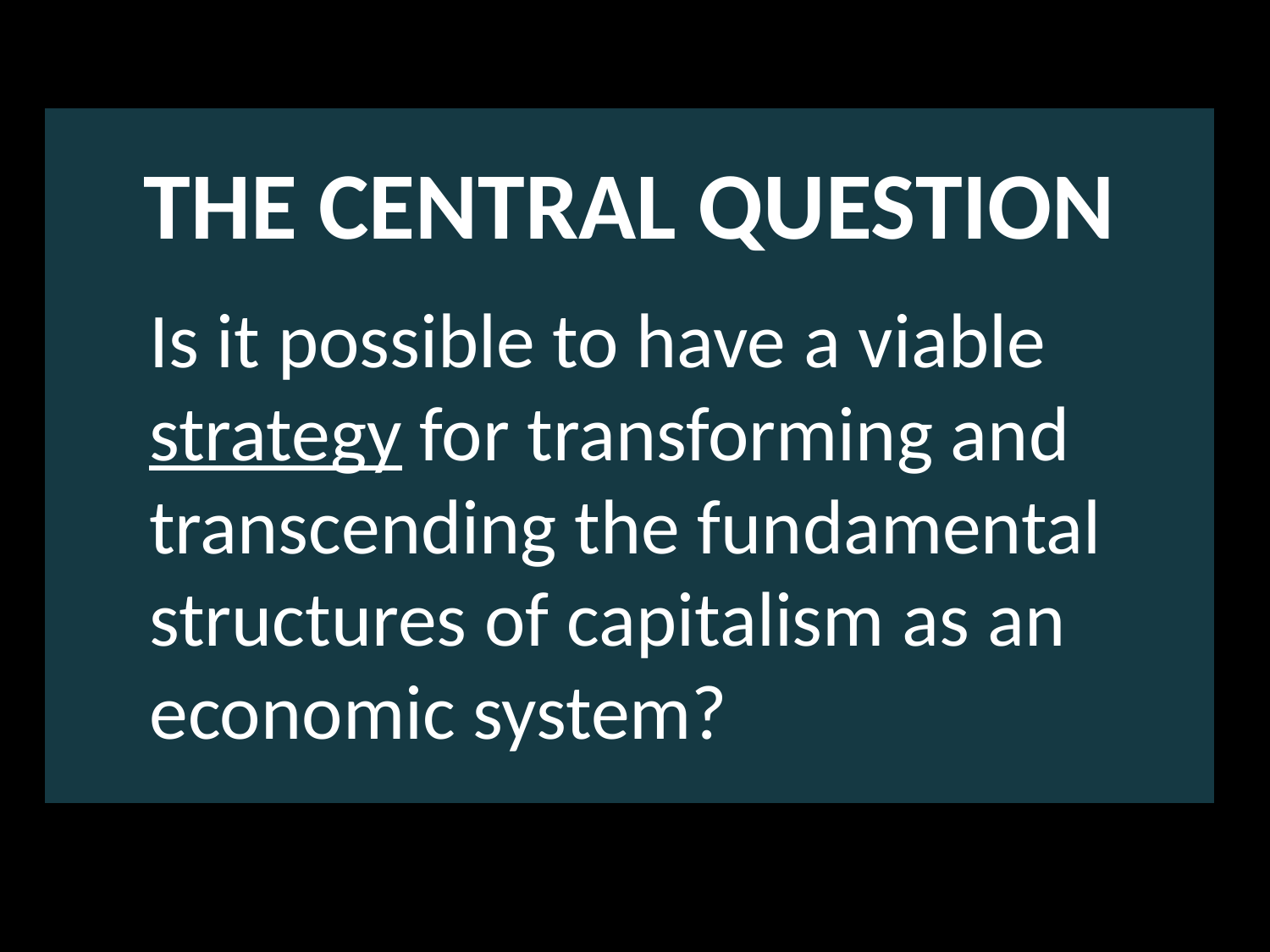

the central question
Is it possible to have a viable strategy for transforming and transcending the fundamental structures of capitalism as an economic system?